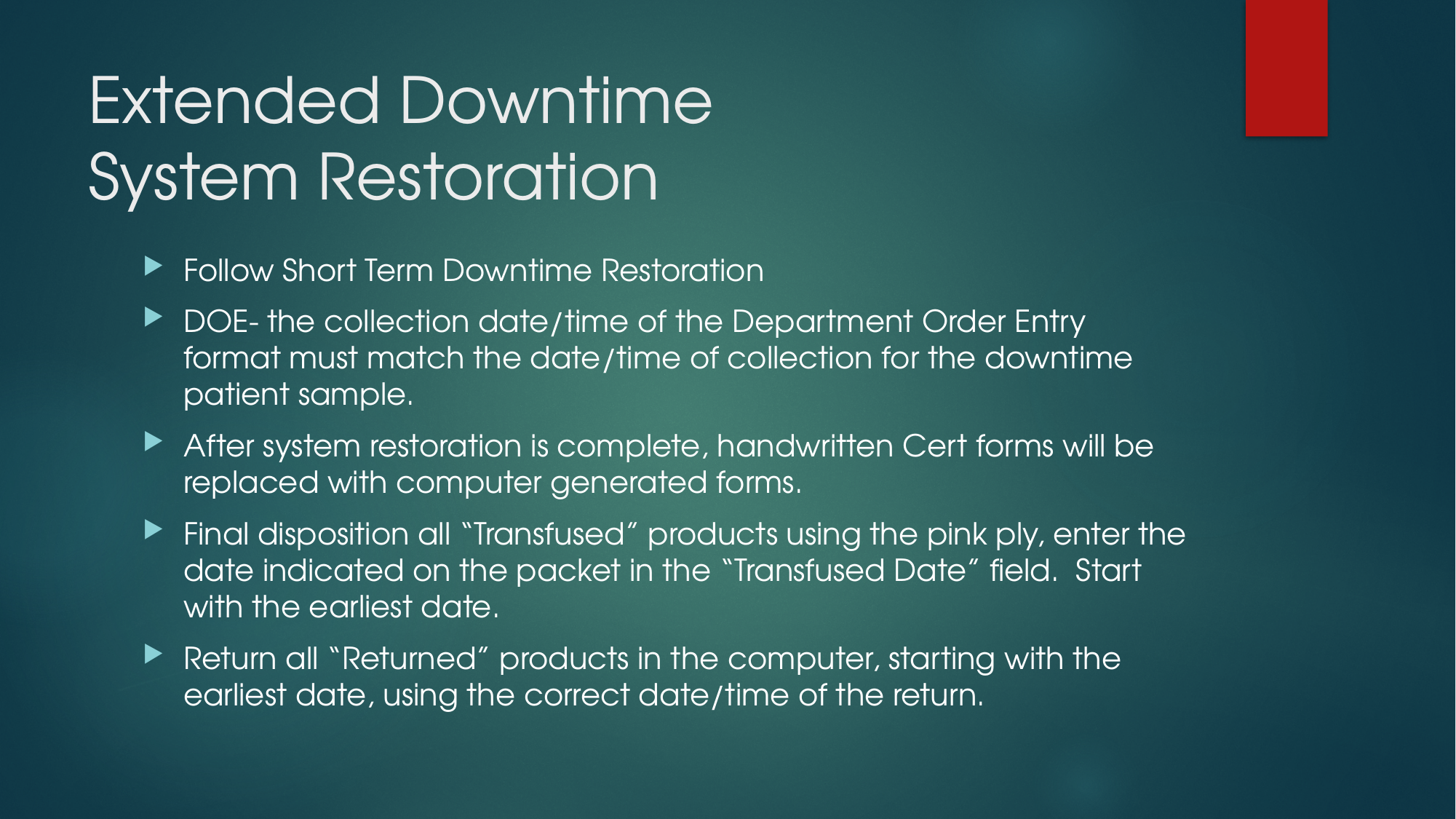

# Extended Downtime System Restoration
Follow Short Term Downtime Restoration
DOE- the collection date/time of the Department Order Entry format must match the date/time of collection for the downtime patient sample.
After system restoration is complete, handwritten Cert forms will be replaced with computer generated forms.
Final disposition all “Transfused” products using the pink ply, enter the date indicated on the packet in the “Transfused Date” field.  Start with the earliest date.
Return all “Returned” products in the computer, starting with the earliest date, using the correct date/time of the return.